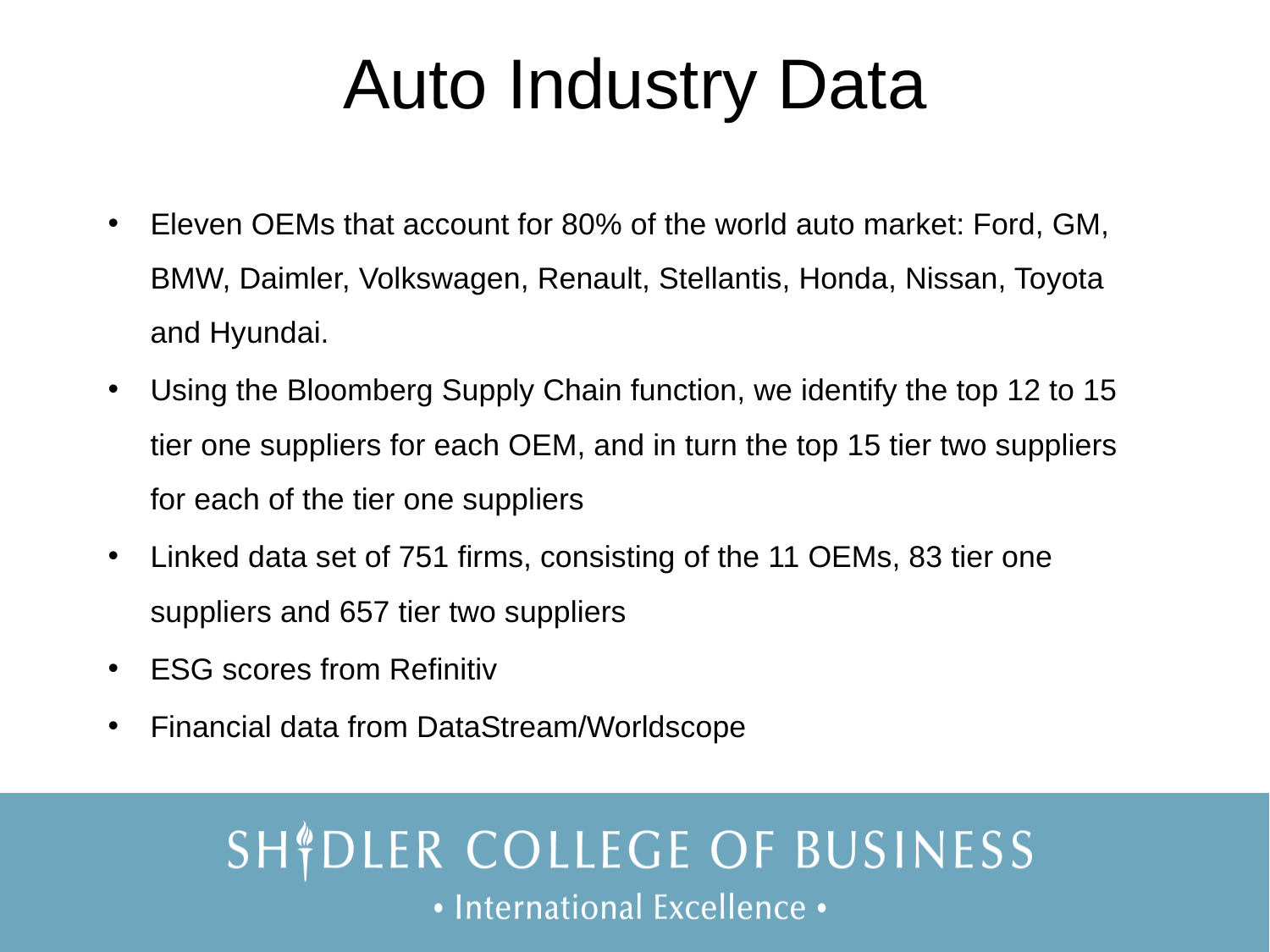

# Auto Industry Data
Eleven OEMs that account for 80% of the world auto market: Ford, GM, BMW, Daimler, Volkswagen, Renault, Stellantis, Honda, Nissan, Toyota and Hyundai.
Using the Bloomberg Supply Chain function, we identify the top 12 to 15 tier one suppliers for each OEM, and in turn the top 15 tier two suppliers for each of the tier one suppliers
Linked data set of 751 firms, consisting of the 11 OEMs, 83 tier one suppliers and 657 tier two suppliers
ESG scores from Refinitiv
Financial data from DataStream/Worldscope